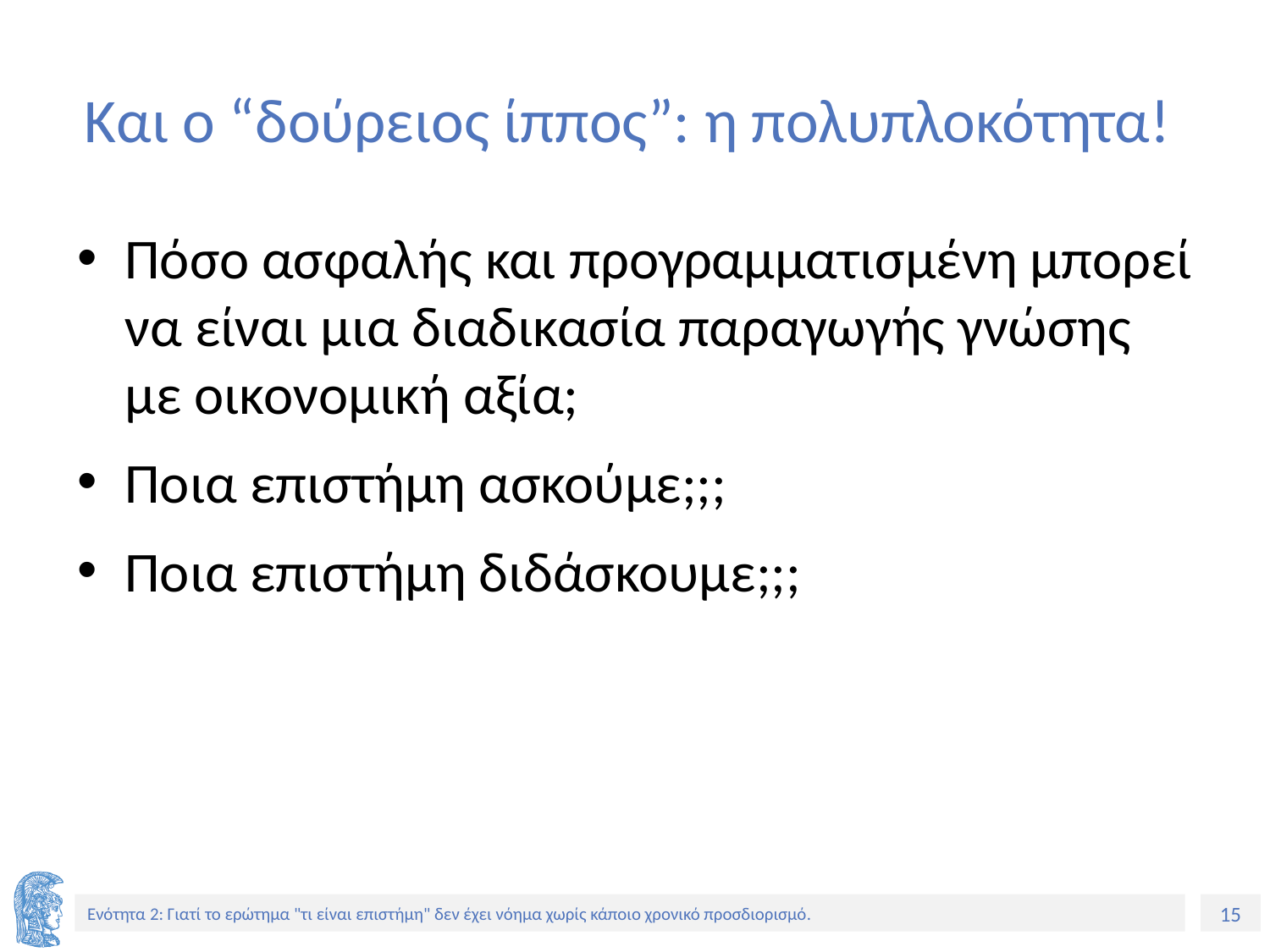

# Και ο “δούρειος ίππος”: η πολυπλοκότητα!
Πόσο ασφαλής και προγραμματισμένη μπορεί να είναι μια διαδικασία παραγωγής γνώσης με οικονομική αξία;
Ποια επιστήμη ασκούμε;;;
Ποια επιστήμη διδάσκουμε;;;